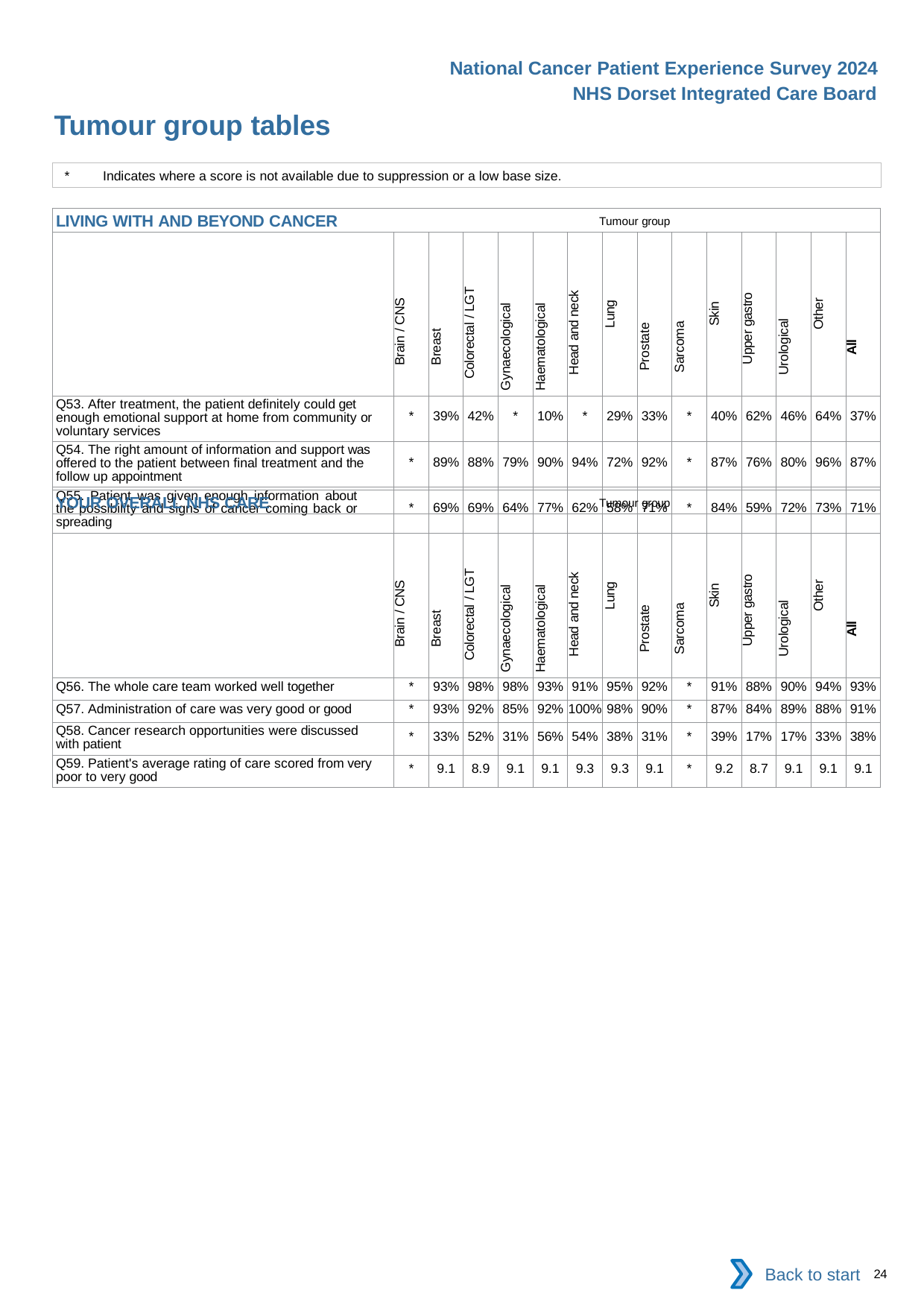

National Cancer Patient Experience Survey 2024
NHS Dorset Integrated Care Board
Tumour group tables
*	Indicates where a score is not available due to suppression or a low base size.
| LIVING WITH AND BEYOND CANCER Tumour group |  |  |  |  |  |  |  |  |  |  |  |  |  |  |
| --- | --- | --- | --- | --- | --- | --- | --- | --- | --- | --- | --- | --- | --- | --- |
|  | Brain / CNS | Breast | Colorectal / LGT | Gynaecological | Haematological | Head and neck | Lung | Prostate | Sarcoma | Skin | Upper gastro | Urological | Other | All |
| Q53. After treatment, the patient definitely could get enough emotional support at home from community or voluntary services | \* | 39% | 42% | \* | 10% | \* | 29% | 33% | \* | 40% | 62% | 46% | 64% | 37% |
| Q54. The right amount of information and support was offered to the patient between final treatment and the follow up appointment | \* | 89% | 88% | 79% | 90% | 94% | 72% | 92% | \* | 87% | 76% | 80% | 96% | 87% |
| Q55. Patient was given enough information about the possibility and signs of cancer coming back or spreading | \* | 69% | 69% | 64% | 77% | 62% | 58% | 71% | \* | 84% | 59% | 72% | 73% | 71% |
| YOUR OVERALL NHS CARE Tumour group |  |  |  |  |  |  |  |  |  |  |  |  |  |  |
| --- | --- | --- | --- | --- | --- | --- | --- | --- | --- | --- | --- | --- | --- | --- |
|  | Brain / CNS | Breast | Colorectal / LGT | Gynaecological | Haematological | Head and neck | Lung | Prostate | Sarcoma | Skin | Upper gastro | Urological | Other | All |
| Q56. The whole care team worked well together | \* | 93% | 98% | 98% | 93% | 91% | 95% | 92% | \* | 91% | 88% | 90% | 94% | 93% |
| Q57. Administration of care was very good or good | \* | 93% | 92% | 85% | 92% | 100% | 98% | 90% | \* | 87% | 84% | 89% | 88% | 91% |
| Q58. Cancer research opportunities were discussed with patient | \* | 33% | 52% | 31% | 56% | 54% | 38% | 31% | \* | 39% | 17% | 17% | 33% | 38% |
| Q59. Patient's average rating of care scored from very poor to very good | \* | 9.1 | 8.9 | 9.1 | 9.1 | 9.3 | 9.3 | 9.1 | \* | 9.2 | 8.7 | 9.1 | 9.1 | 9.1 |
Back to start

24